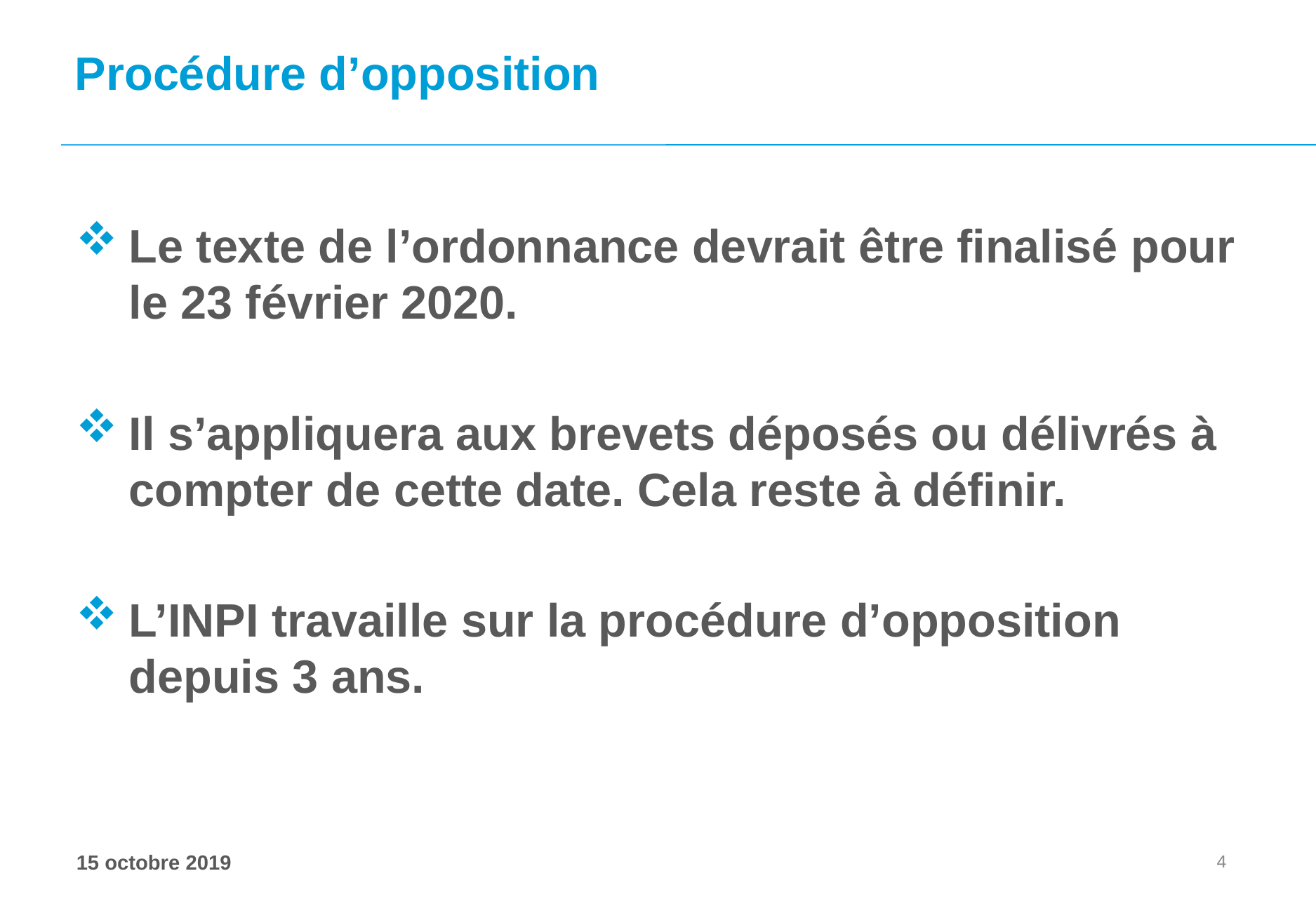

# Procédure d’opposition
Le texte de l’ordonnance devrait être finalisé pour le 23 février 2020.

Il s’appliquera aux brevets déposés ou délivrés à compter de cette date. Cela reste à définir.

L’INPI travaille sur la procédure d’opposition depuis 3 ans.
4
15 octobre 2019